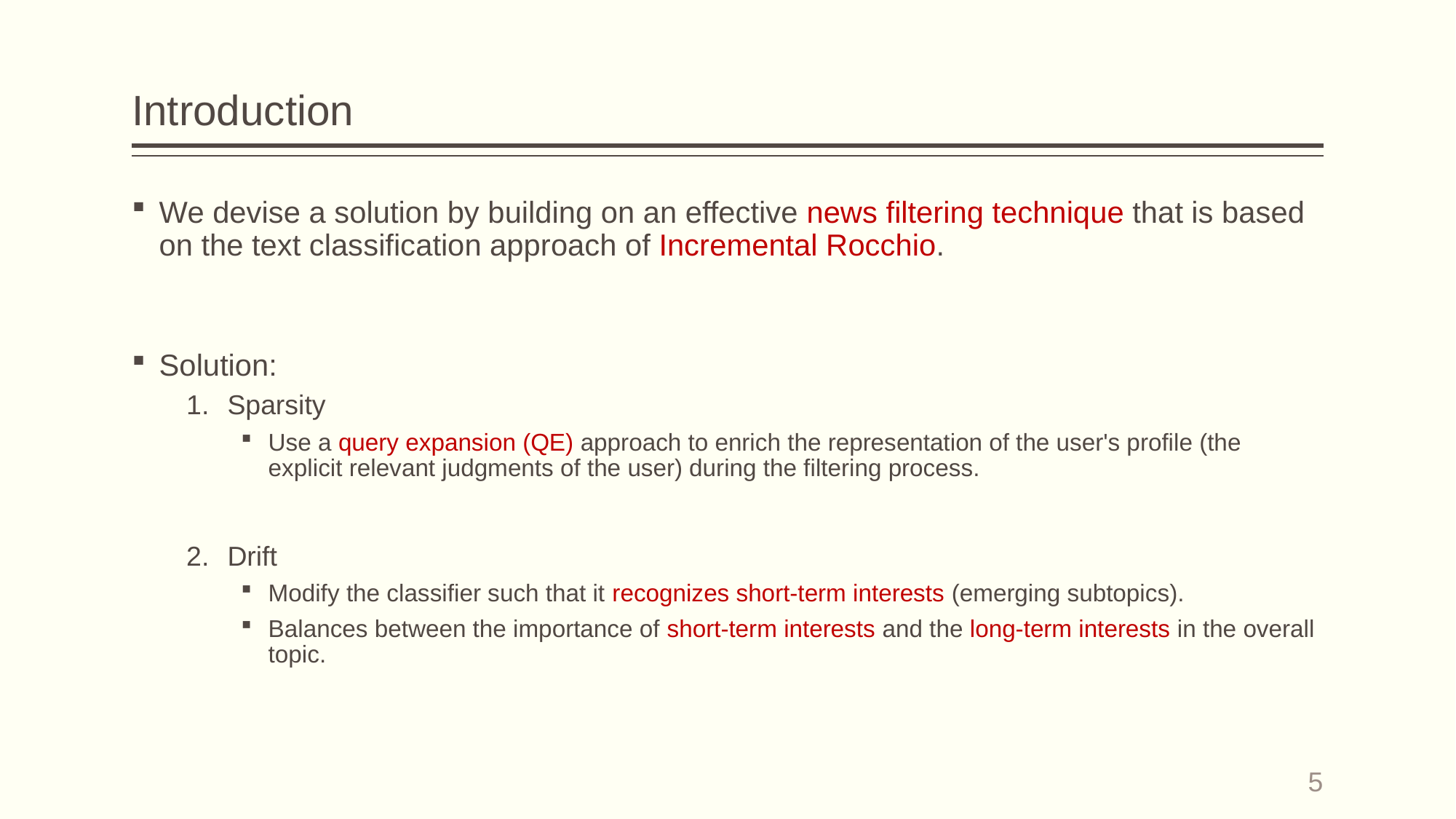

# Introduction
We devise a solution by building on an effective news filtering technique that is based on the text classification approach of Incremental Rocchio.

Solution:
Sparsity
Use a query expansion (QE) approach to enrich the representation of the user's profile (the explicit relevant judgments of the user) during the filtering process.

Drift
Modify the classifier such that it recognizes short-term interests (emerging subtopics).
Balances between the importance of short-term interests and the long-term interests in the overall topic.

5